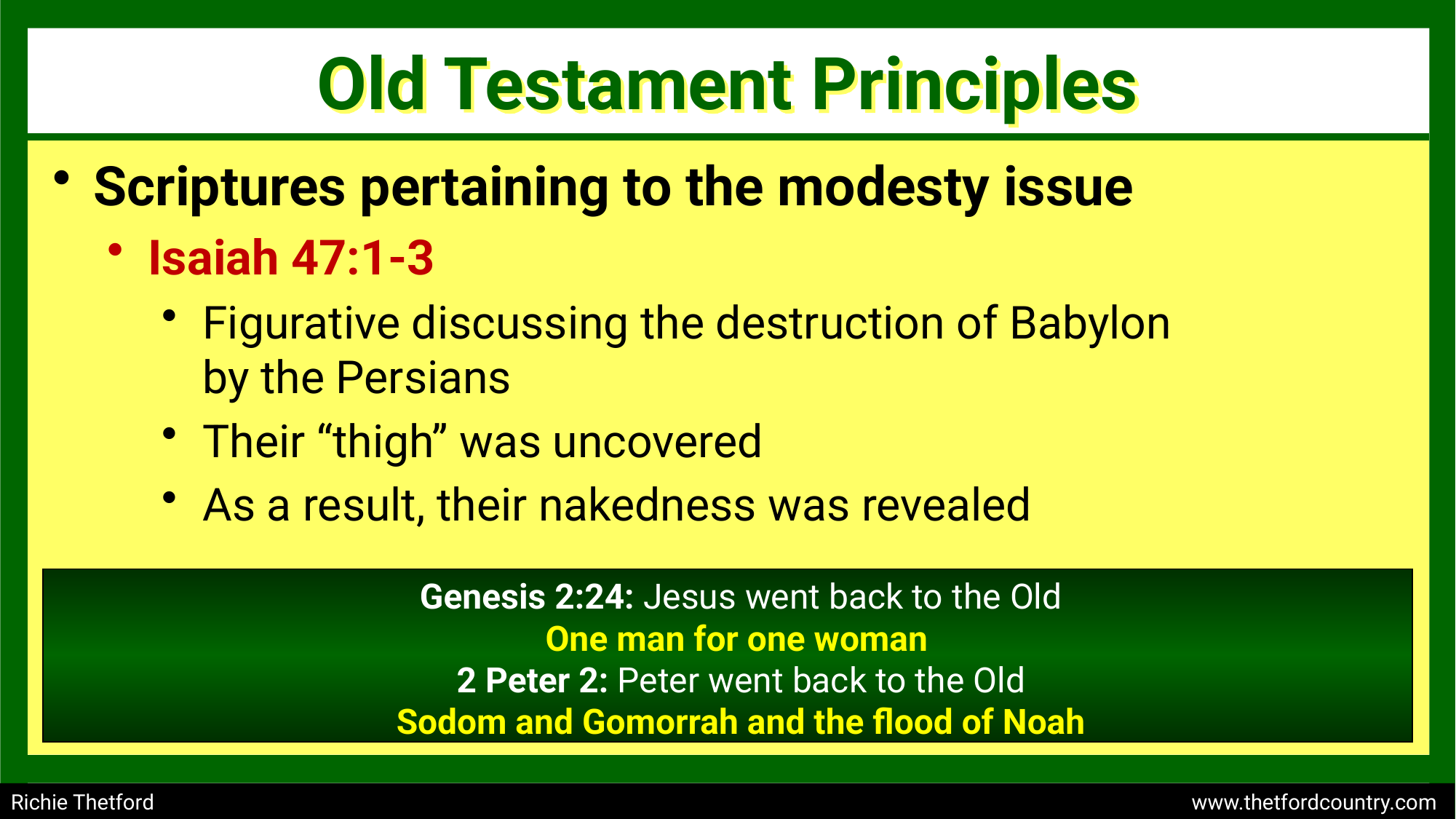

Old Testament Principles

Scriptures pertaining to the modesty issue
Isaiah 47:1-3
Figurative discussing the destruction of Babylon
by the Persians
Their “thigh” was uncovered
As a result, their nakedness was revealed

Genesis 2:24: Jesus went back to the Old
One man for one woman
2 Peter 2: Peter went back to the Old
Sodom and Gomorrah and the flood of Noah

Richie Thetford									                 www.thetfordcountry.com